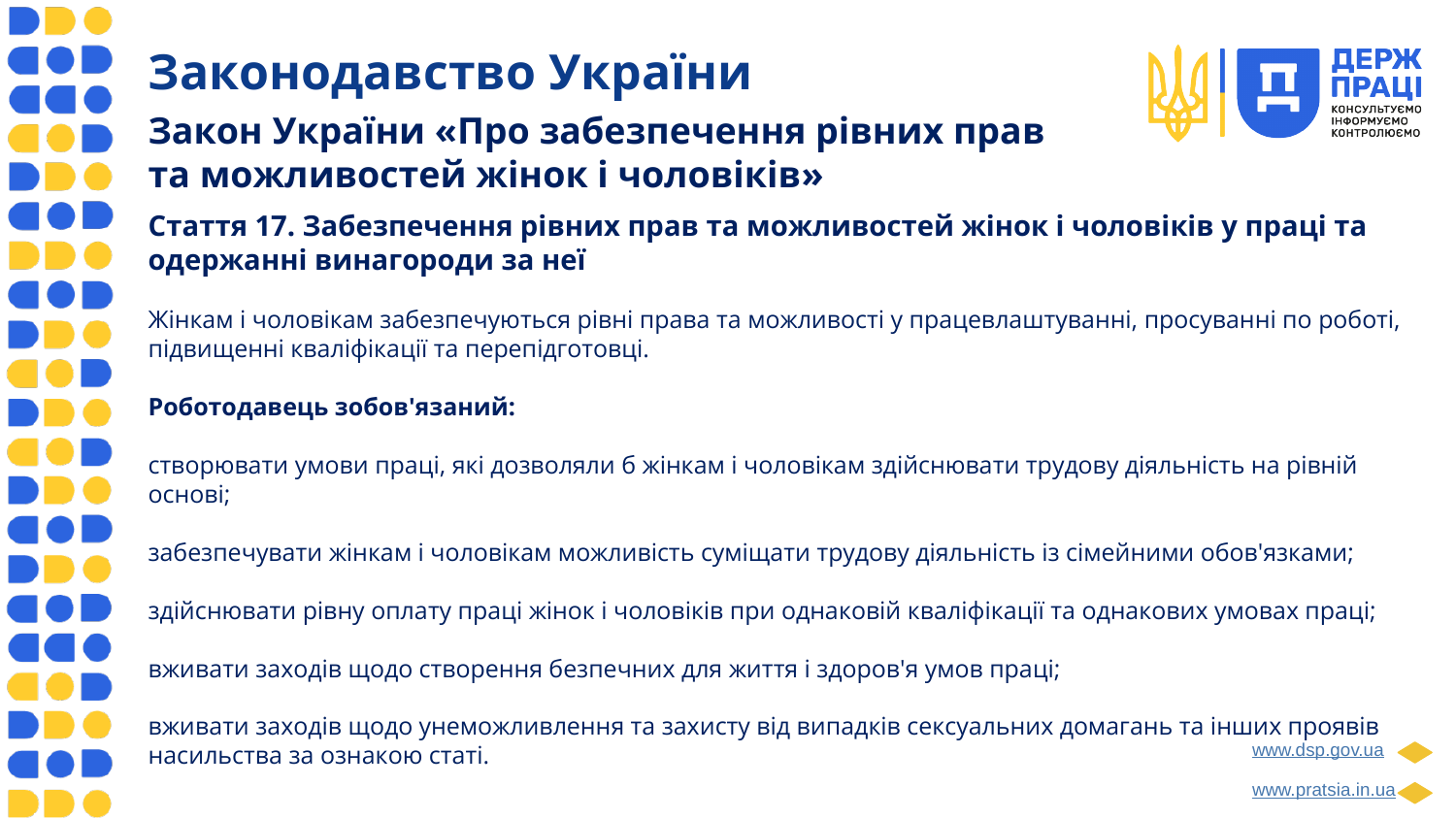

# Законодавство України
Закон України «Про забезпечення рівних прав
та можливостей жінок і чоловіків»

Стаття 17. Забезпечення рівних прав та можливостей жінок і чоловіків у праці та одержанні винагороди за неї

Жінкам і чоловікам забезпечуються рівні права та можливості у працевлаштуванні, просуванні по роботі, підвищенні кваліфікації та перепідготовці.

Роботодавець зобов'язаний:

створювати умови праці, які дозволяли б жінкам і чоловікам здійснювати трудову діяльність на рівній основі;

забезпечувати жінкам і чоловікам можливість суміщати трудову діяльність із сімейними обов'язками;

здійснювати рівну оплату праці жінок і чоловіків при однаковій кваліфікації та однакових умовах праці;

вживати заходів щодо створення безпечних для життя і здоров'я умов праці;

вживати заходів щодо унеможливлення та захисту від випадків сексуальних домагань та інших проявів насильства за ознакою статі.